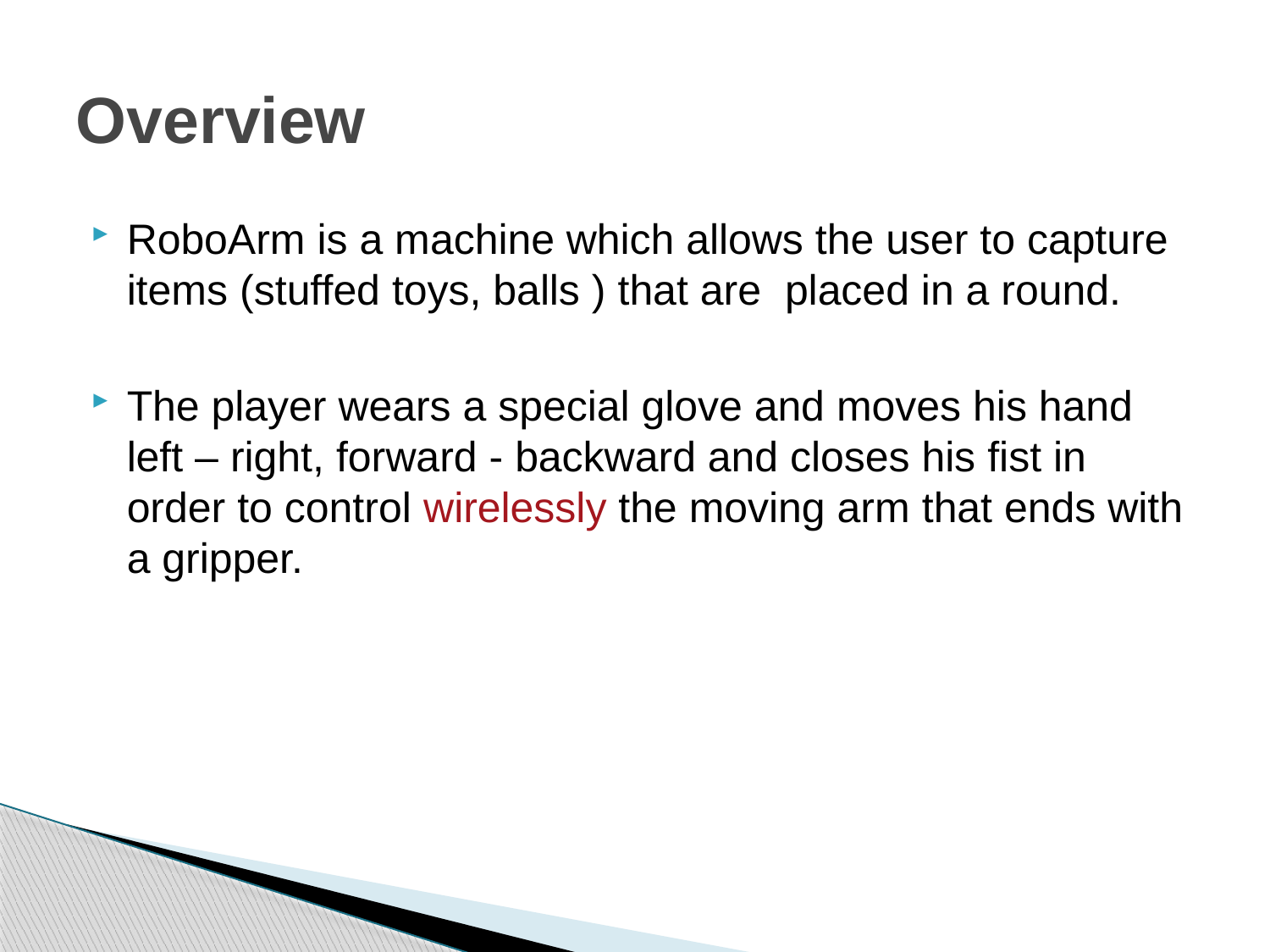

# Overview
RoboArm is a machine which allows the user to capture items (stuffed toys, balls ) that are  placed in a round.

The player wears a special glove and moves his hand left – right, forward - backward and closes his fist in order to control wirelessly the moving arm that ends with a gripper.